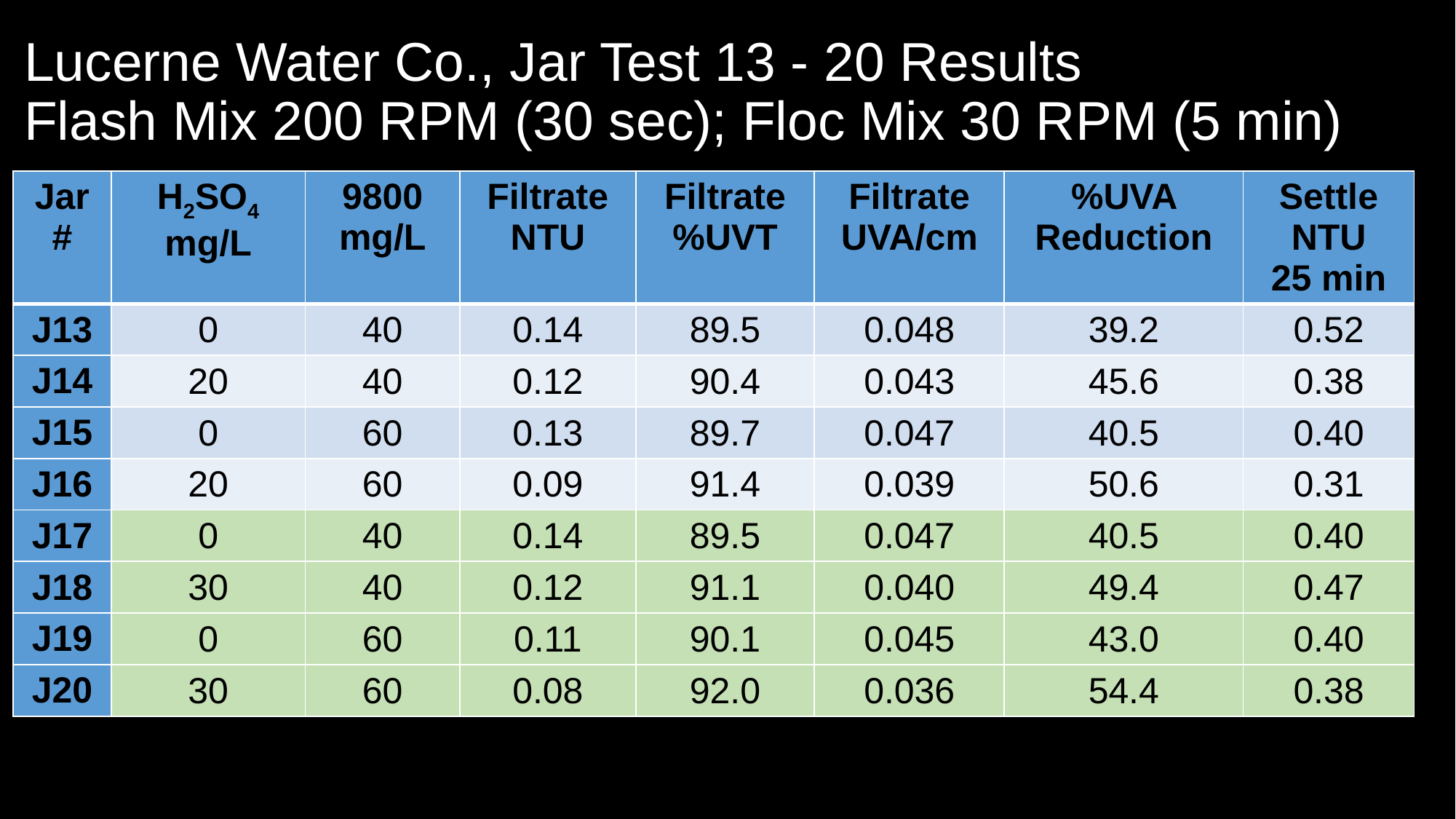

# Lucerne Water Co., Jar Test 13 - 20 Results Flash Mix 200 RPM (30 sec); Floc Mix 30 RPM (5 min)
| Jar # | H2SO4 mg/L | 9800 mg/L | Filtrate NTU | Filtrate %UVT | Filtrate UVA/cm | %UVA Reduction | Settle NTU 25 min |
| --- | --- | --- | --- | --- | --- | --- | --- |
| J13 | 0 | 40 | 0.14 | 89.5 | 0.048 | 39.2 | 0.52 |
| J14 | 20 | 40 | 0.12 | 90.4 | 0.043 | 45.6 | 0.38 |
| J15 | 0 | 60 | 0.13 | 89.7 | 0.047 | 40.5 | 0.40 |
| J16 | 20 | 60 | 0.09 | 91.4 | 0.039 | 50.6 | 0.31 |
| J17 | 0 | 40 | 0.14 | 89.5 | 0.047 | 40.5 | 0.40 |
| J18 | 30 | 40 | 0.12 | 91.1 | 0.040 | 49.4 | 0.47 |
| J19 | 0 | 60 | 0.11 | 90.1 | 0.045 | 43.0 | 0.40 |
| J20 | 30 | 60 | 0.08 | 92.0 | 0.036 | 54.4 | 0.38 |